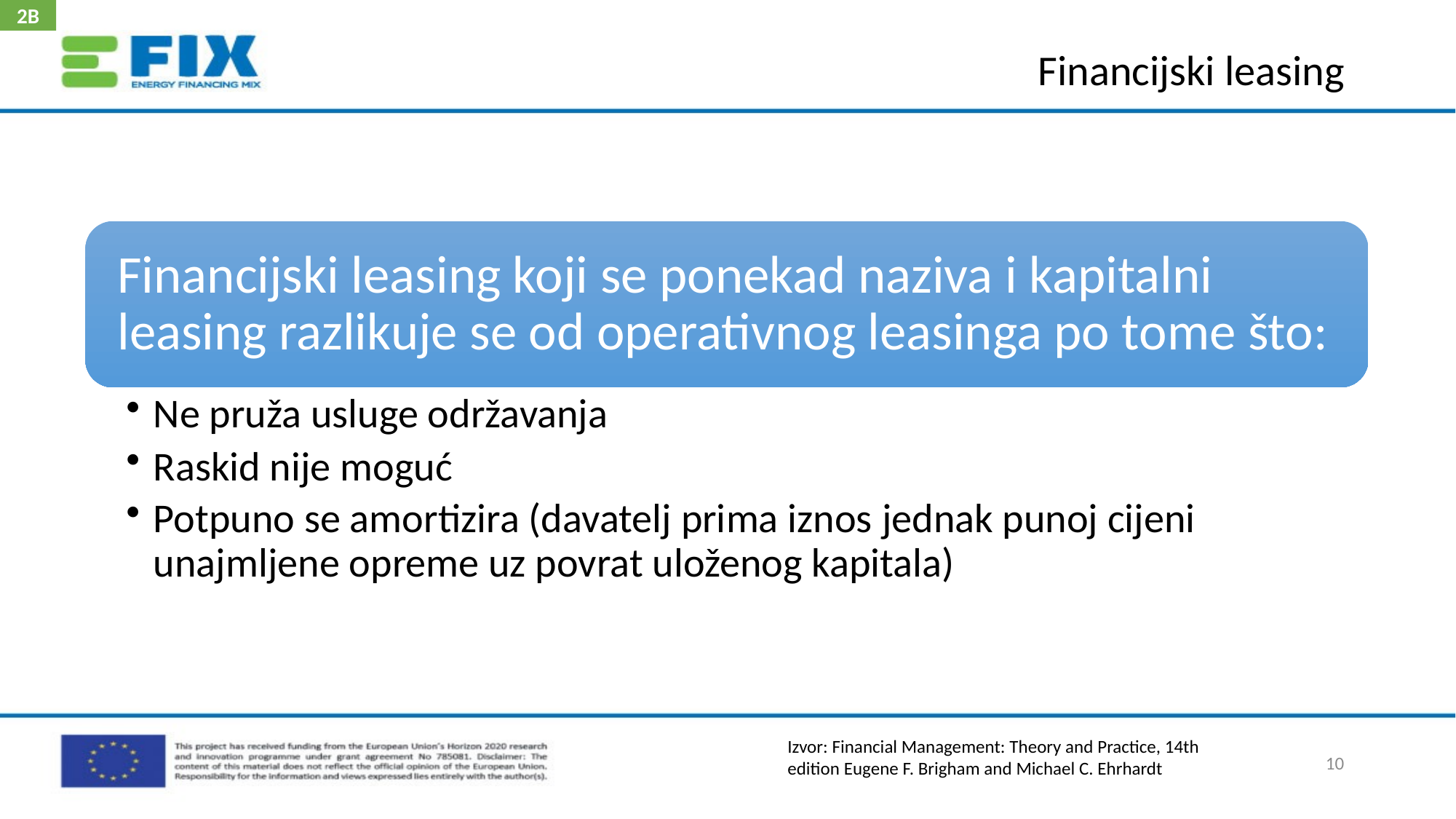

2B
# Financijski leasing
Financijski leasing koji se ponekad naziva i kapitalni leasing razlikuje se od operativnog leasinga po tome što:
Ne pruža usluge održavanja
Raskid nije moguć
Potpuno se amortizira (davatelj prima iznos jednak punoj cijeni unajmljene opreme uz povrat uloženog kapitala)
Izvor: Financial Management: Theory and Practice, 14th edition Eugene F. Brigham and Michael C. Ehrhardt
10